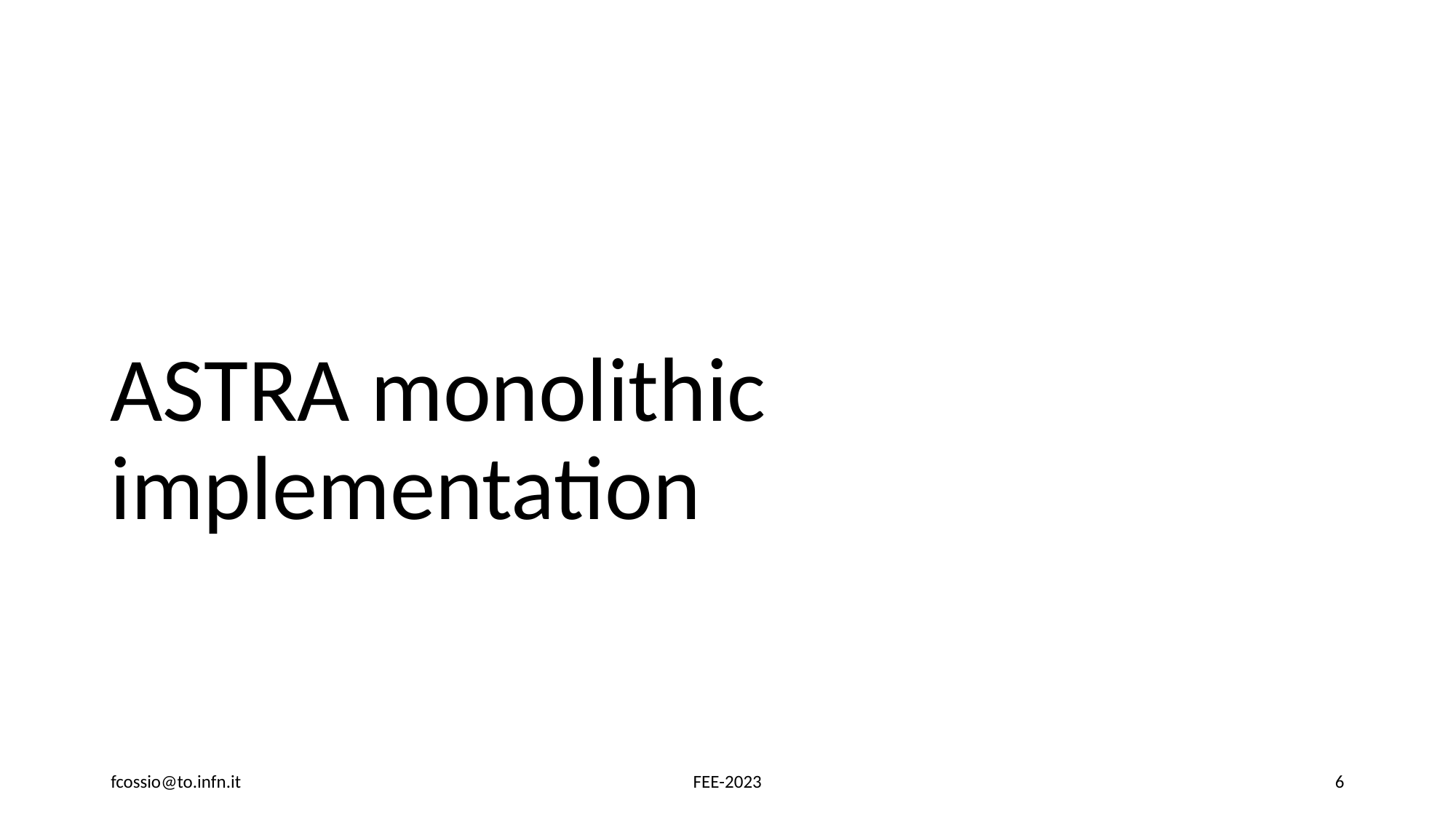

# ASTRA monolithic implementation
fcossio@to.infn.it
FEE-2023
6